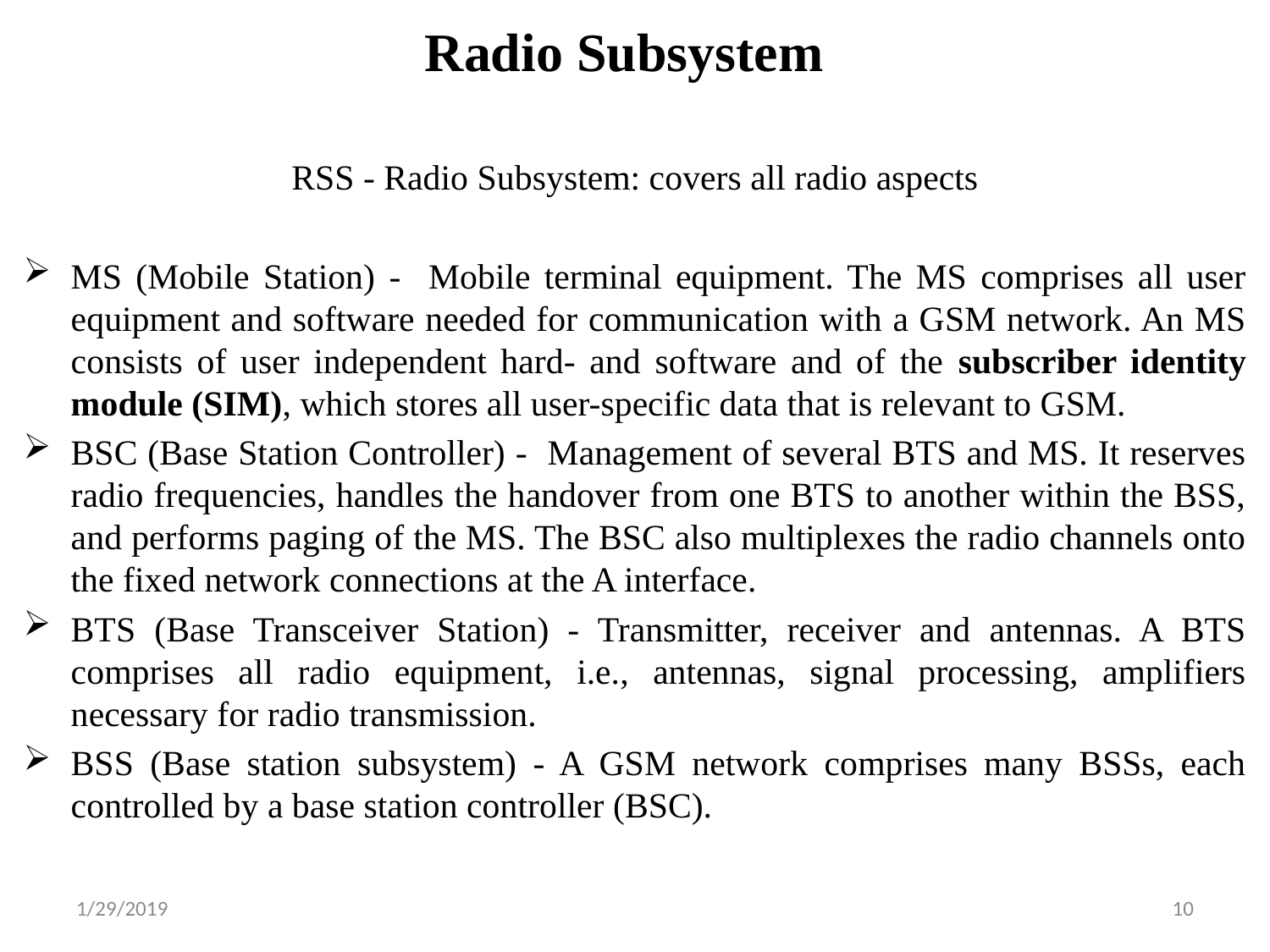

# Radio Subsystem
RSS - Radio Subsystem: covers all radio aspects

MS (Mobile Station) -  Mobile terminal equipment. The MS comprises all user equipment and software needed for communication with a GSM network. An MS consists of user independent hard- and software and of the subscriber identity module (SIM), which stores all user-specific data that is relevant to GSM.
BSC (Base Station Controller) -  Management of several BTS and MS. It reserves radio frequencies, handles the handover from one BTS to another within the BSS, and performs paging of the MS. The BSC also multiplexes the radio channels onto the fixed network connections at the A interface.
BTS (Base Transceiver Station) - Transmitter, receiver and antennas. A BTS comprises all radio equipment, i.e., antennas, signal processing, amplifiers necessary for radio transmission.
BSS (Base station subsystem) - A GSM network comprises many BSSs, each controlled by a base station controller (BSC).
1/29/2019
10